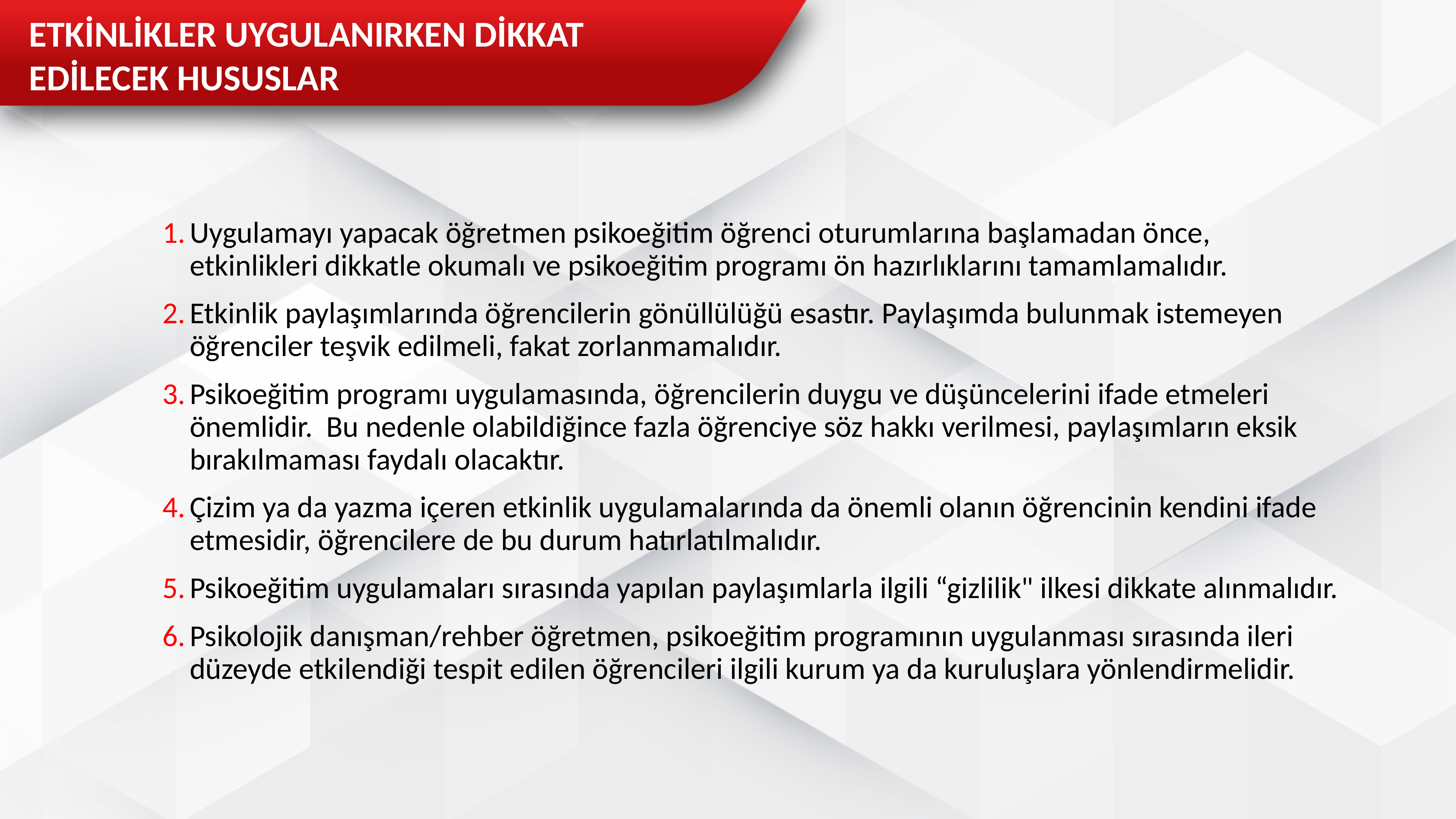

ETKİNLİKLER UYGULANIRKEN DİKKAT EDİLECEK HUSUSLAR
Uygulamayı yapacak öğretmen psikoeğitim öğrenci oturumlarına başlamadan önce, etkinlikleri dikkatle okumalı ve psikoeğitim programı ön hazırlıklarını tamamlamalıdır.
Etkinlik paylaşımlarında öğrencilerin gönüllülüğü esastır. Paylaşımda bulunmak istemeyen öğrenciler teşvik edilmeli, fakat zorlanmamalıdır.
Psikoeğitim programı uygulamasında, öğrencilerin duygu ve düşüncelerini ifade etmeleri önemlidir.  Bu nedenle olabildiğince fazla öğrenciye söz hakkı verilmesi, paylaşımların eksik bırakılmaması faydalı olacaktır.
Çizim ya da yazma içeren etkinlik uygulamalarında da önemli olanın öğrencinin kendini ifade etmesidir, öğrencilere de bu durum hatırlatılmalıdır.
Psikoeğitim uygulamaları sırasında yapılan paylaşımlarla ilgili “gizlilik" ilkesi dikkate alınmalıdır.
Psikolojik danışman/rehber öğretmen, psikoeğitim programının uygulanması sırasında ileri düzeyde etkilendiği tespit edilen öğrencileri ilgili kurum ya da kuruluşlara yönlendirmelidir.